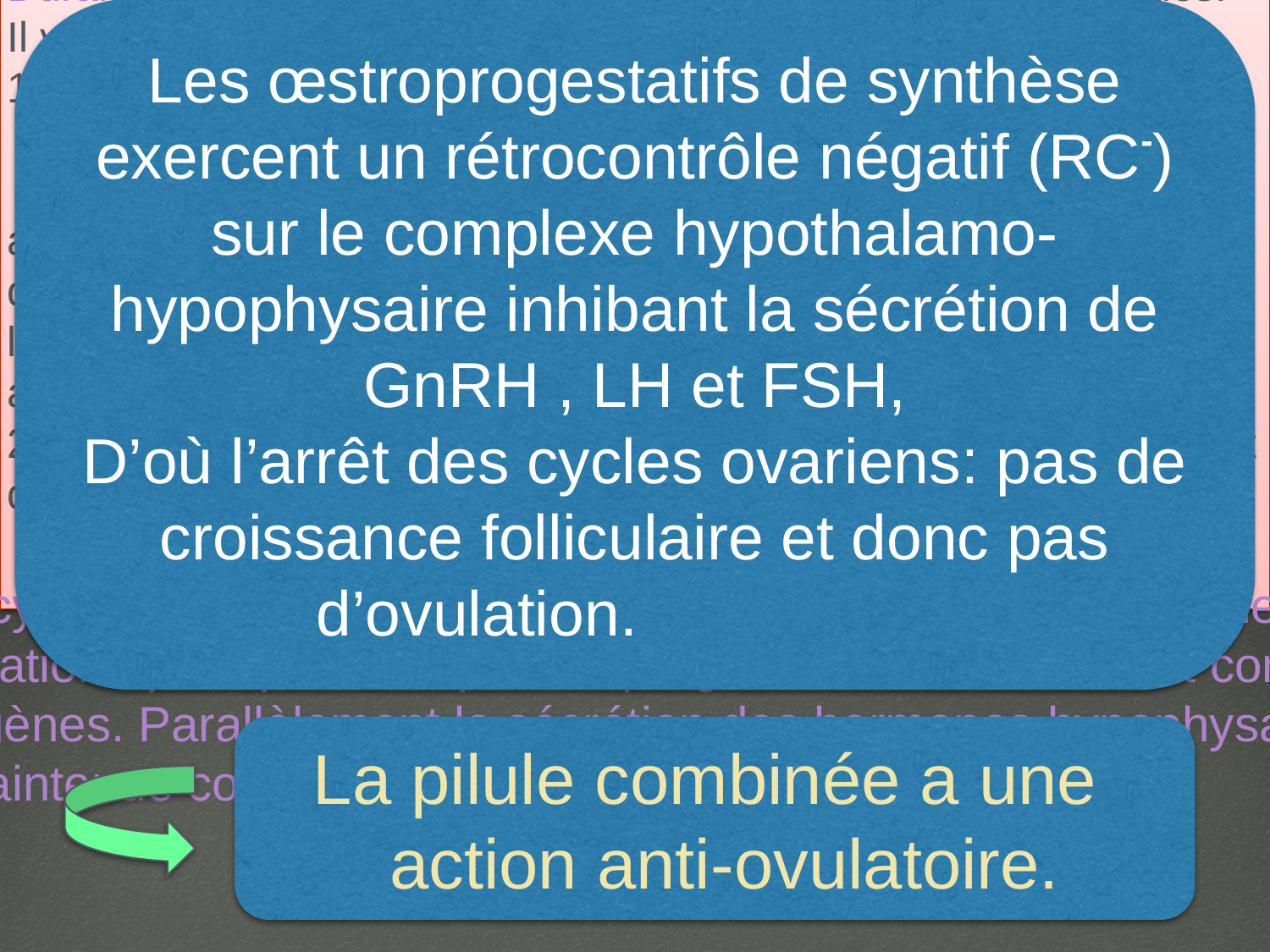

Durant un cycle normal, la sécrétion des hormones est cycliques.
Il y a dans chaque cycle: 2 pics : un 1er pic d’œstradiol de 180pg/ml
 vers le 12ème jour.
 Cette hypersécrétion est suivie vers le 13ème jour d’une augmentation de FSH et un pic de LH . Il y a un RC+  qui déclenche l’ovulation et la formation du corps jaune , qui secrète les hormones ovariennes (œstrogène et progestérone)  et on assiste à un 2ème pic d’œstrogène et le 1er pic de progestérone au 21ème jour. Il y a RC- sur le complexe hypothalamo-hypophysaire et donc chute des taux de LH et FSH

Les œstroprogestatifs de synthèse exercent un rétrocontrôle négatif (RC-) sur le complexe hypothalamo-hypophysaire inhibant la sécrétion de GnRH , LH et FSH,
D’où l’arrêt des cycles ovariens: pas de croissance folliculaire et donc pas d’ovulation.
Durant un cycle sous pilule: la sécrétion des hormones ovariennes ne présentent
pas de variation , presque nulle pour la progestérone très faible et constante pour
 les œstrogènes. Parallèlement la sécrétion des hormones hypophysaires (FSH et
 LH) est maintenue constante et faible.
La pilule combinée a une
 action anti-ovulatoire.